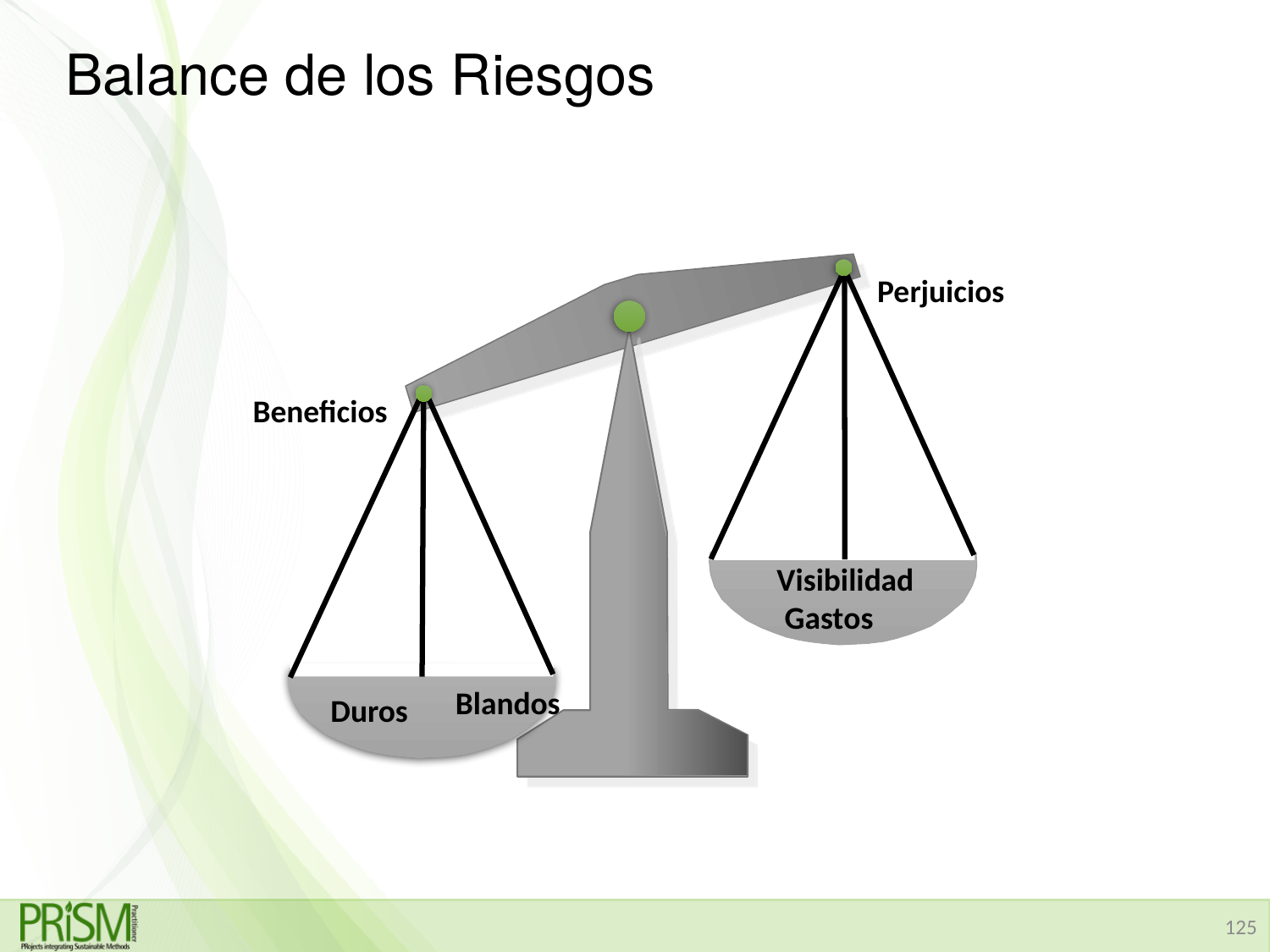

# Balance de los Riesgos

Perjuicios

Beneficios

Visibilidad
Gastos

Blandos
Duros
125